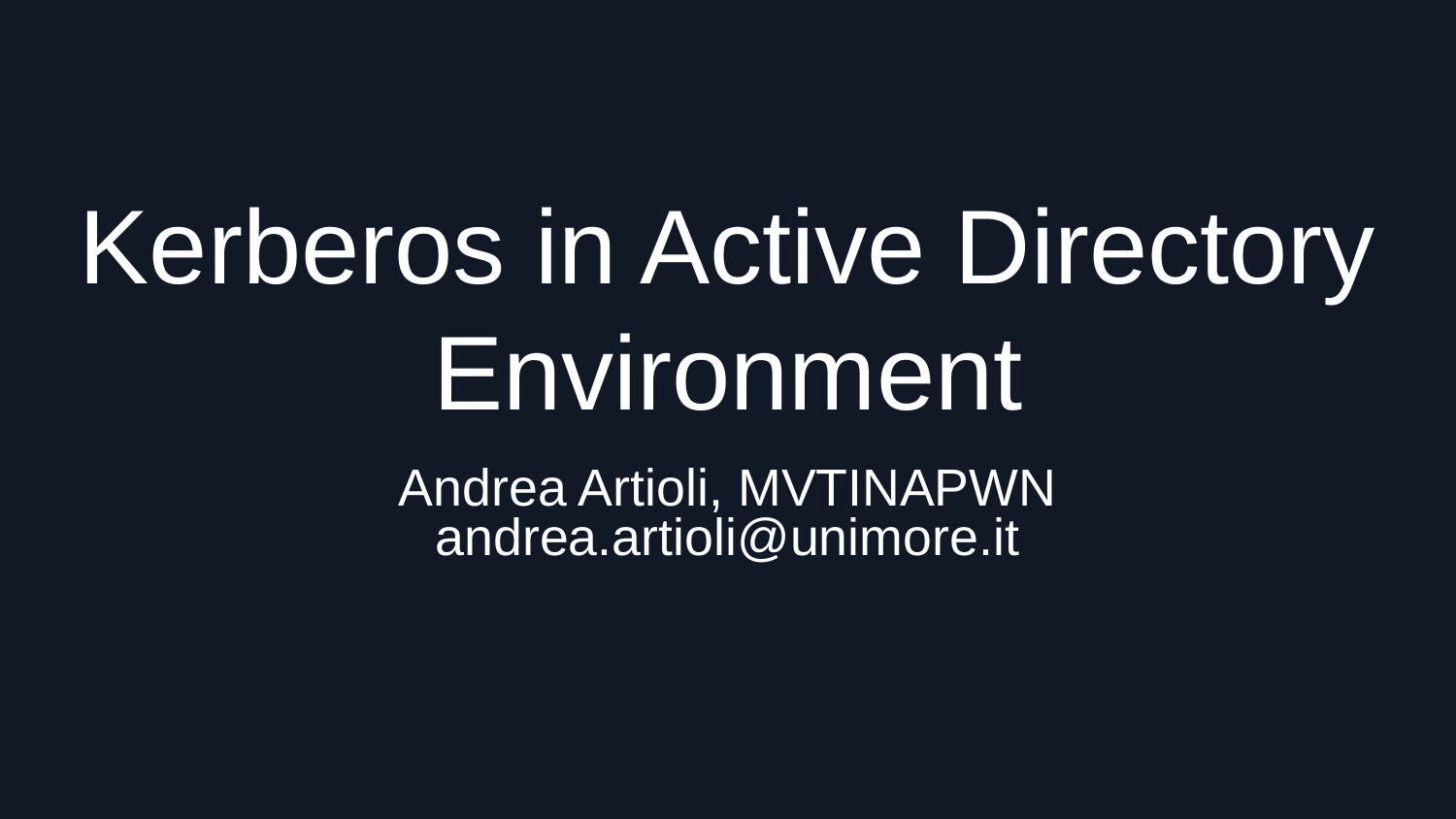

# Kerberos in Active Directory Environment
Andrea Artioli, MVTINAPWN
andrea.artioli@unimore.it